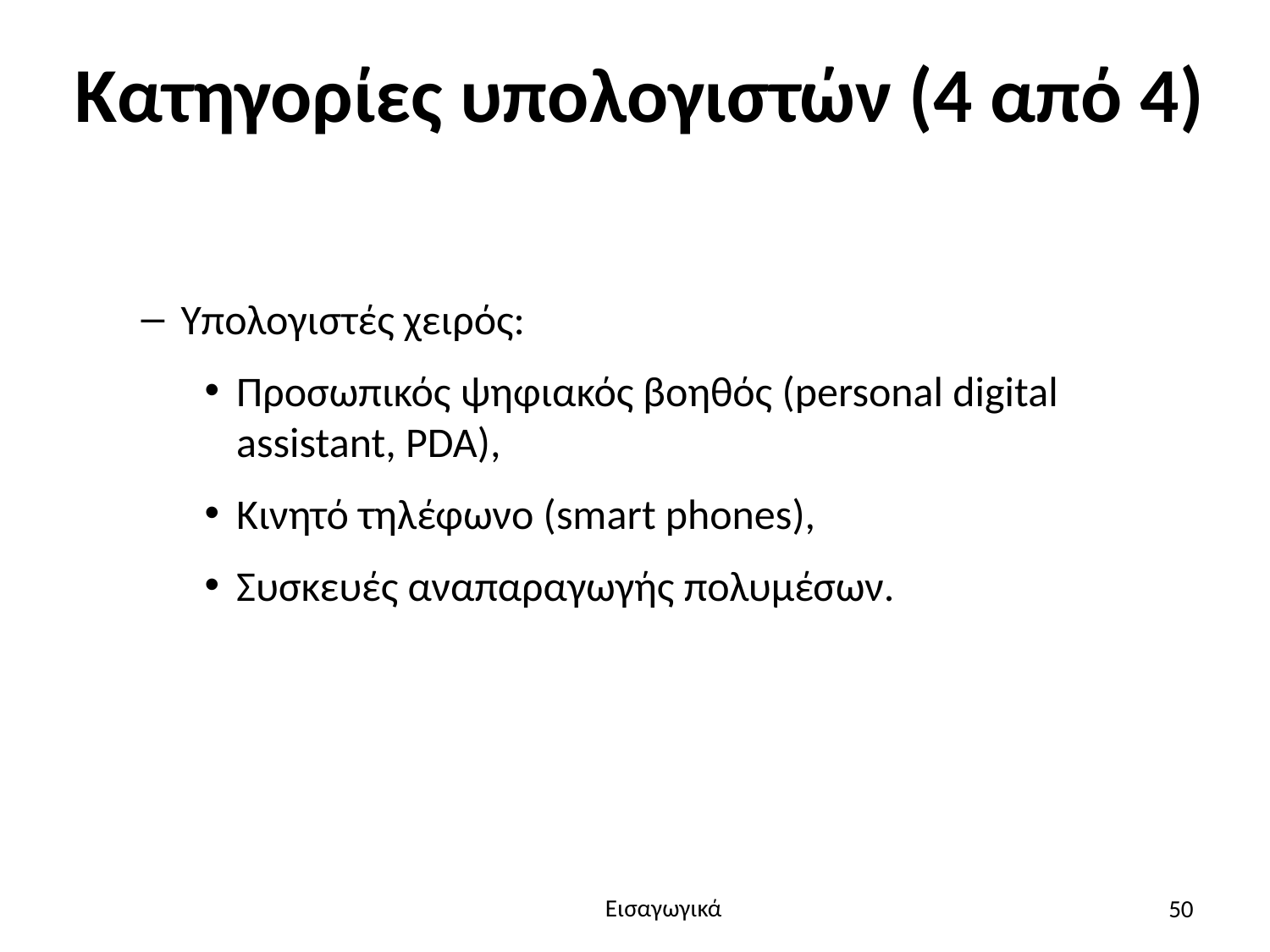

# Κατηγορίες υπολογιστών (4 από 4)
Υπολογιστές χειρός:
Προσωπικός ψηφιακός βοηθός (personal digital assistant, PDA),
Κινητό τηλέφωνο (smart phones),
Συσκευές αναπαραγωγής πολυμέσων.
50
Εισαγωγικά